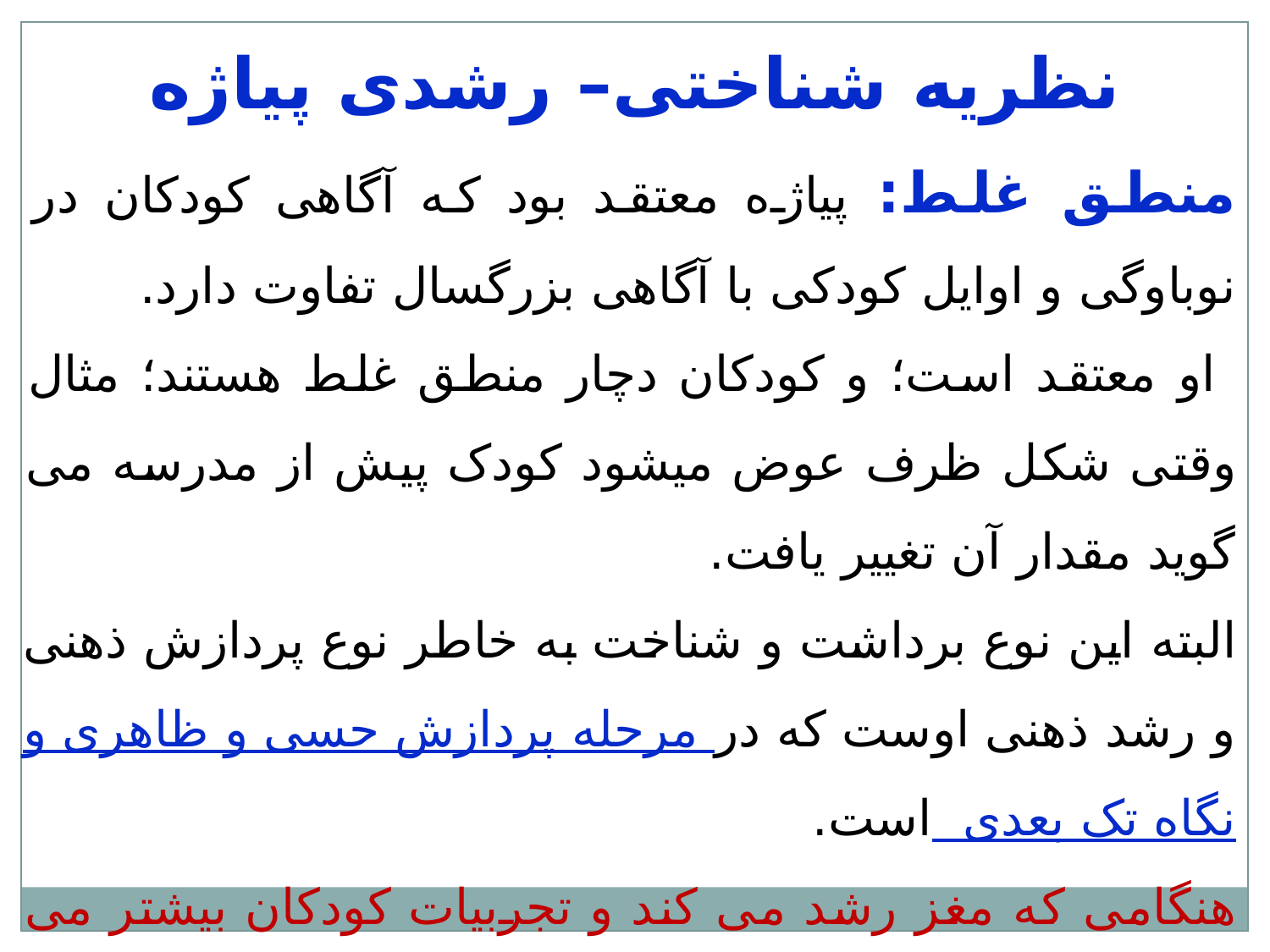

نظریه شناختی– رشدی پیاژه
منطق غلط: پیاژه معتقد بود که آگاهی کودکان در نوباوگی و اوایل کودکی با آگاهی بزرگسال تفاوت دارد.
 او معتقد است؛ و کودکان دچار منطق غلط هستند؛ مثال وقتی شکل ظرف عوض میشود کودک پیش از مدرسه می گوید مقدار آن تغییر یافت.
البته این نوع برداشت و شناخت به خاطر نوع پردازش ذهنی و رشد ذهنی اوست که در مرحله پردازش حسی و ظاهری و نگاه تک بعدی  است.
هنگامی که مغز رشد می کند و تجربیات کودکان بیشتر می شوند، آنها 4 مرحله را پشت سر می گذارند. که هریک با شیوه تفکری که از لحاظ کیفی متفاوت است مشخص می شود.